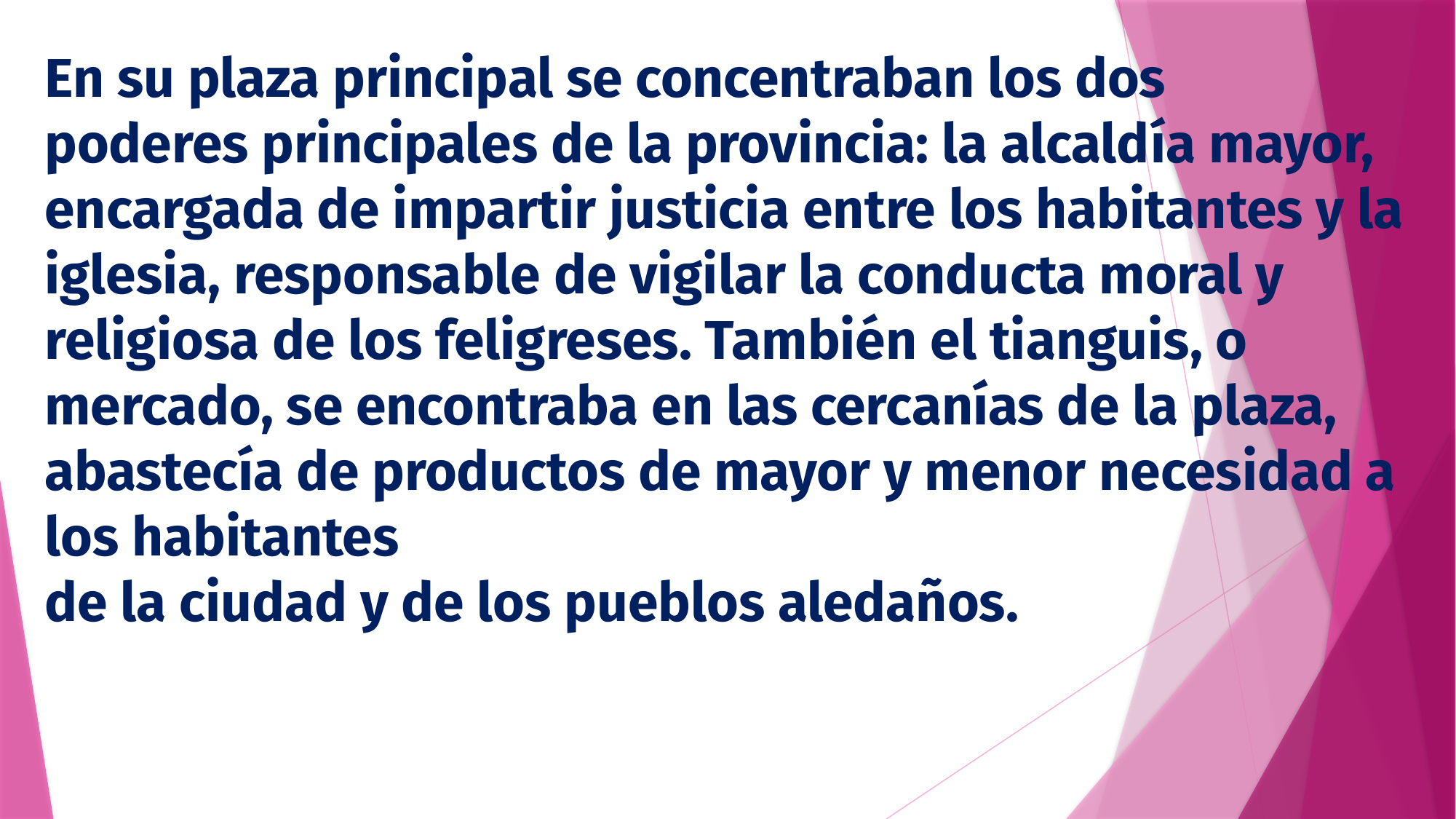

# En su plaza principal se concentraban los dos poderes principales de la provincia: la alcaldía mayor, encargada de impartir justicia entre los habitantes y la iglesia, responsable de vigilar la conducta moral y religiosa de los feligreses. También el tianguis, o mercado, se encontraba en las cercanías de la plaza, abastecía de productos de mayor y menor necesidad a los habitantes de la ciudad y de los pueblos aledaños.